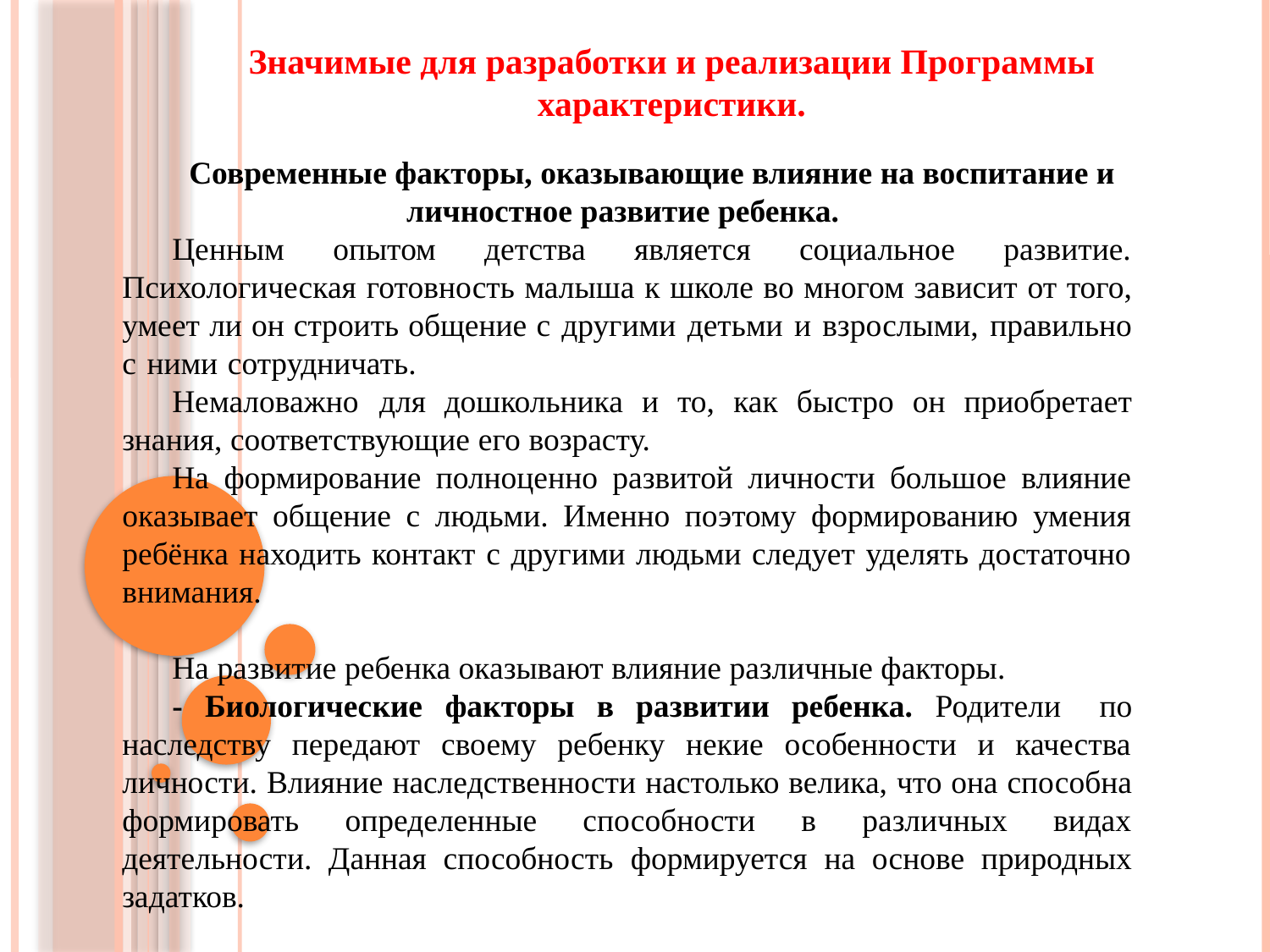

Значимые для разработки и реализации Программы характеристики.
Современные факторы, оказывающие влияние на воспитание и личностное развитие ребенка.
Ценным опытом детства является социальное развитие. Психологическая готовность малыша к школе во многом зависит от того, умеет ли он строить общение с другими детьми и взрослыми, правильно с ними сотрудничать.
Немаловажно для дошкольника и то, как быстро он приобретает знания, соответствующие его возрасту.
На формирование полноценно развитой личности большое влияние оказывает общение с людьми. Именно поэтому формированию умения ребёнка находить контакт с другими людьми следует уделять достаточно внимания.

На развитие ребенка оказывают влияние различные факторы.
- Биологические факторы в развитии ребенка. Родители  по наследству передают своему ребенку некие особенности и качества личности. Влияние наследственности настолько велика, что она способна формировать определенные способности в различных видах деятельности. Данная способность формируется на основе природных задатков.